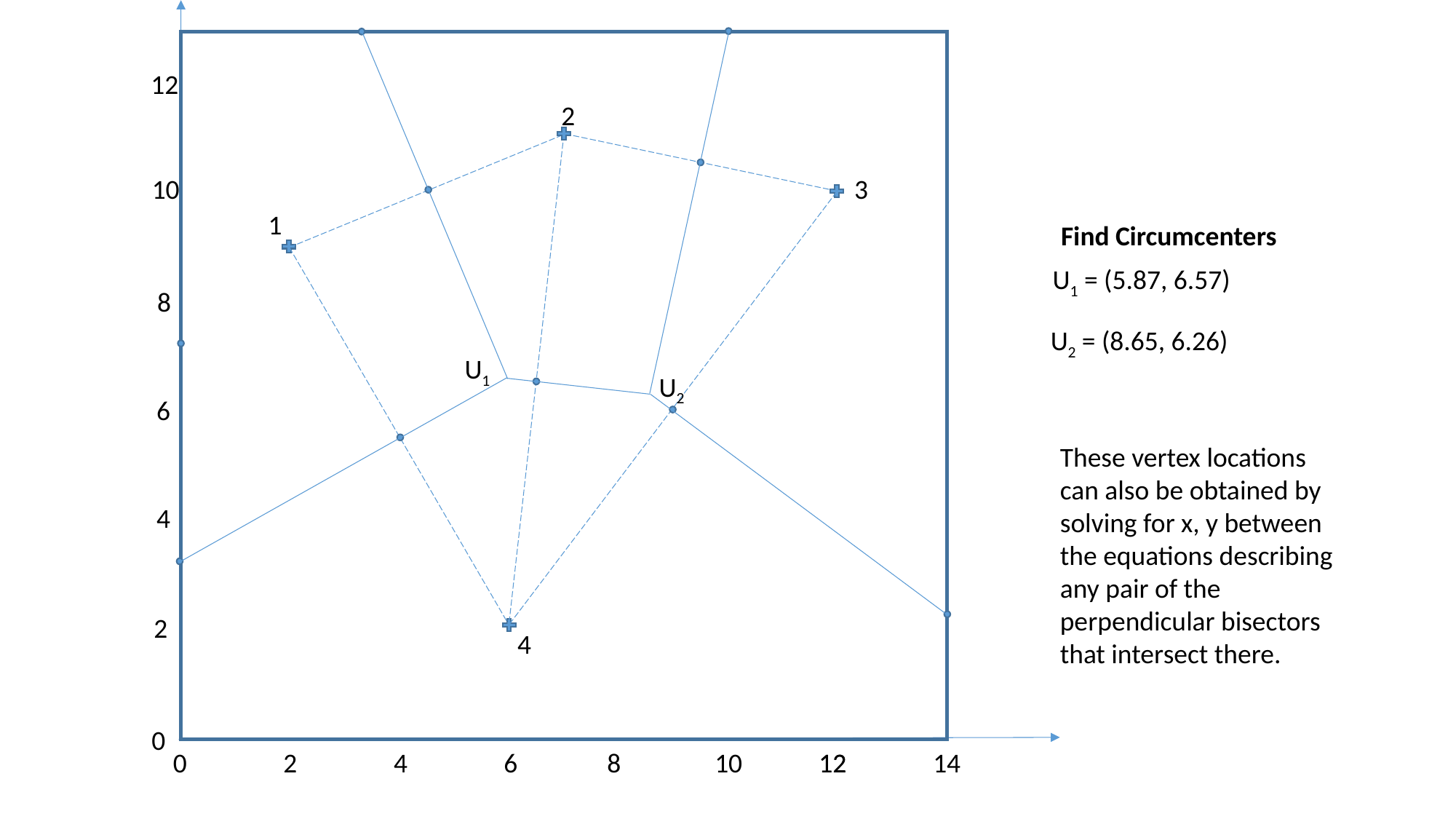

12
2

3

1

4

10

Find Circumcenters
U1 = (5.87, 6.57)
8
U2 = (8.65, 6.26)

U1
U2

6

These vertex locations can also be obtained by solving for x, y between the equations describing any pair of the perpendicular bisectors that intersect there.
4

2

0
0
2
4
6
8
10
12
14
12